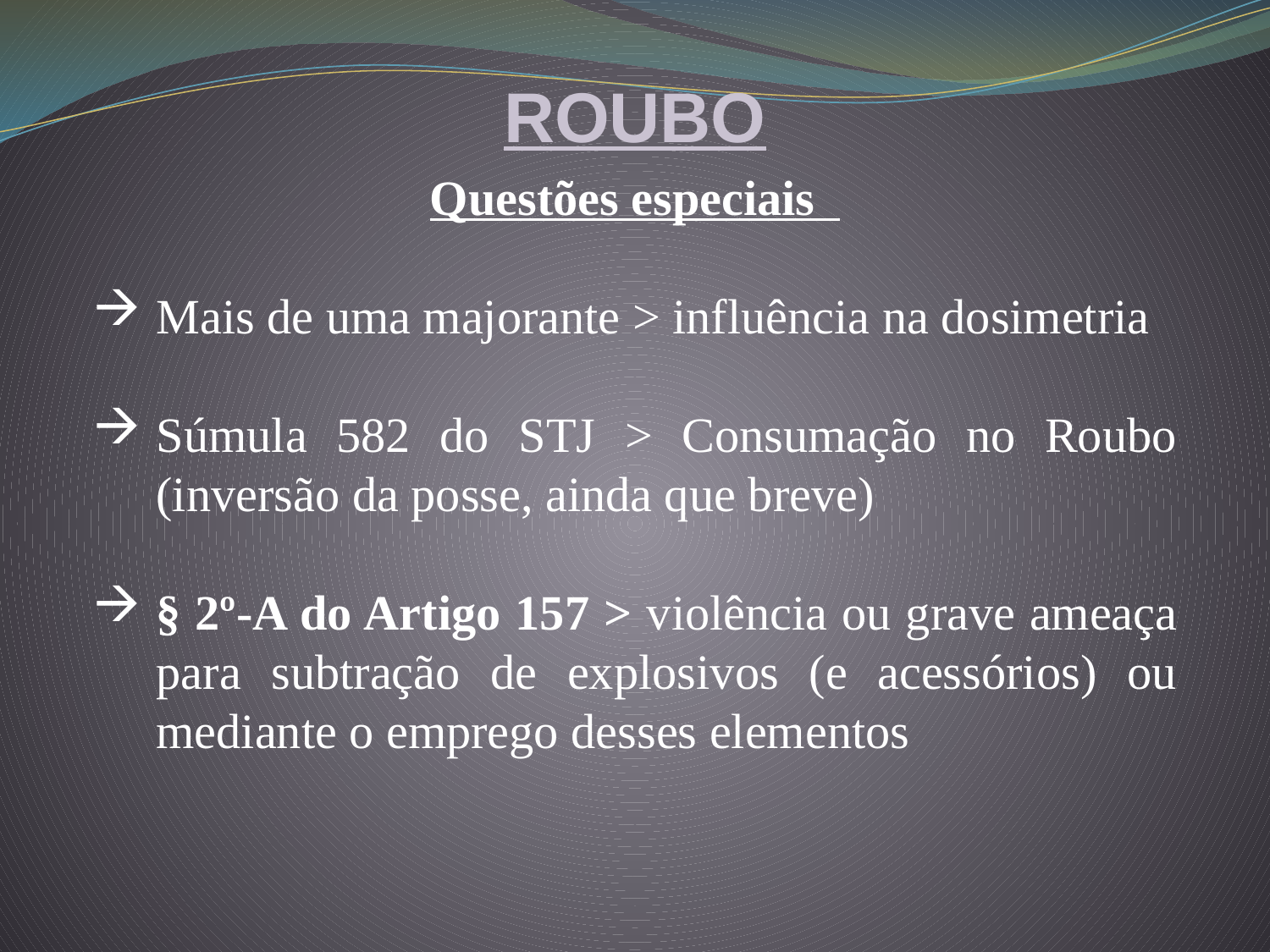

ROUBO
Questões especiais

Mais de uma majorante > influência na dosimetria

Súmula 582 do STJ > Consumação no Roubo (inversão da posse, ainda que breve)

§ 2º-A do Artigo 157 > violência ou grave ameaça para subtração de explosivos (e acessórios) ou mediante o emprego desses elementos